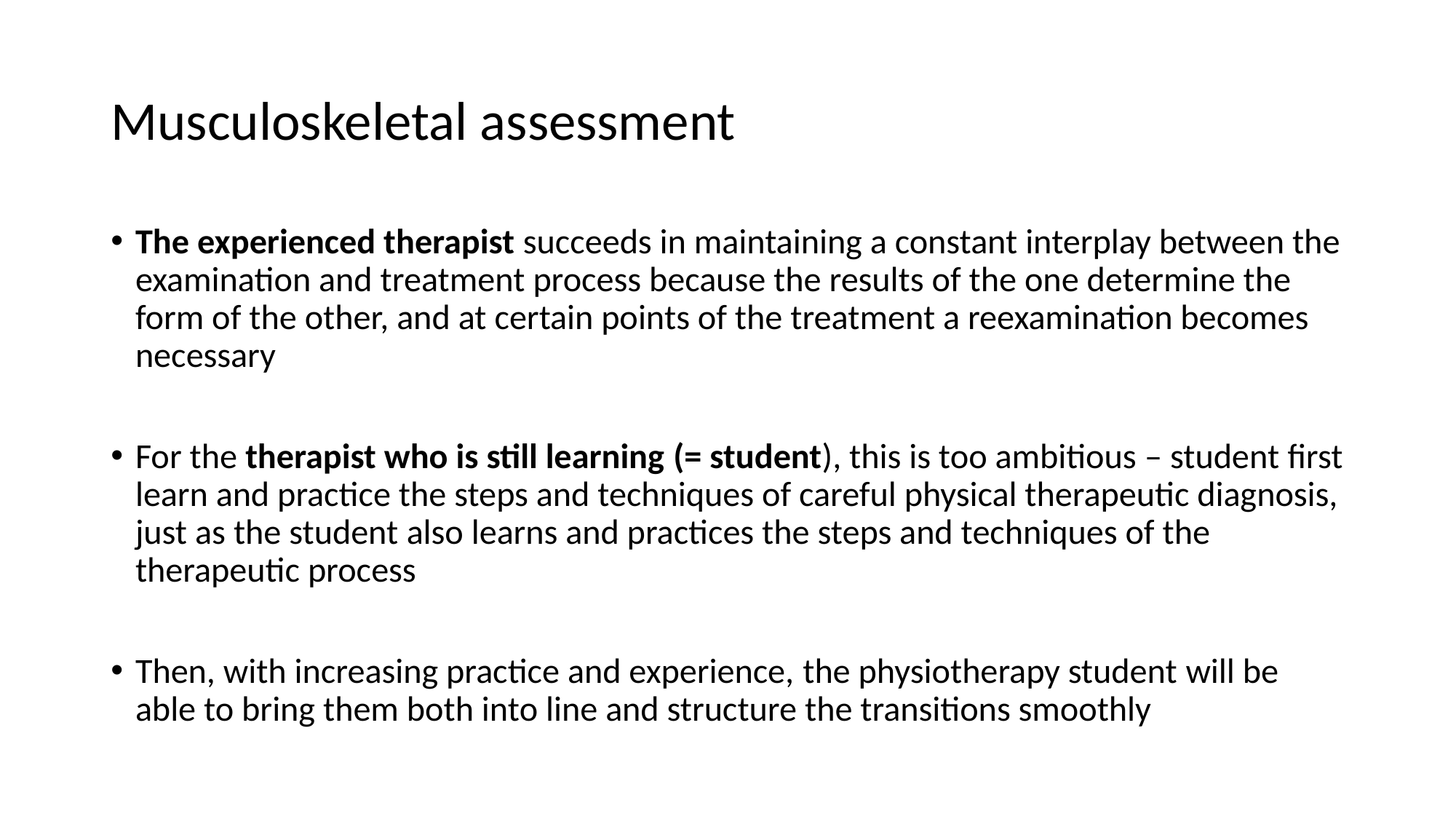

# Musculoskeletal assessment
The experienced therapist succeeds in maintaining a constant interplay between the examination and treatment process because the results of the one determine the form of the other, and at certain points of the treatment a reexamination becomes necessary

For the therapist who is still learning (= student), this is too ambitious – student first learn and practice the steps and techniques of careful physical therapeutic diagnosis, just as the student also learns and practices the steps and techniques of the therapeutic process

Then, with increasing practice and experience, the physiotherapy student will be able to bring them both into line and structure the transitions smoothly